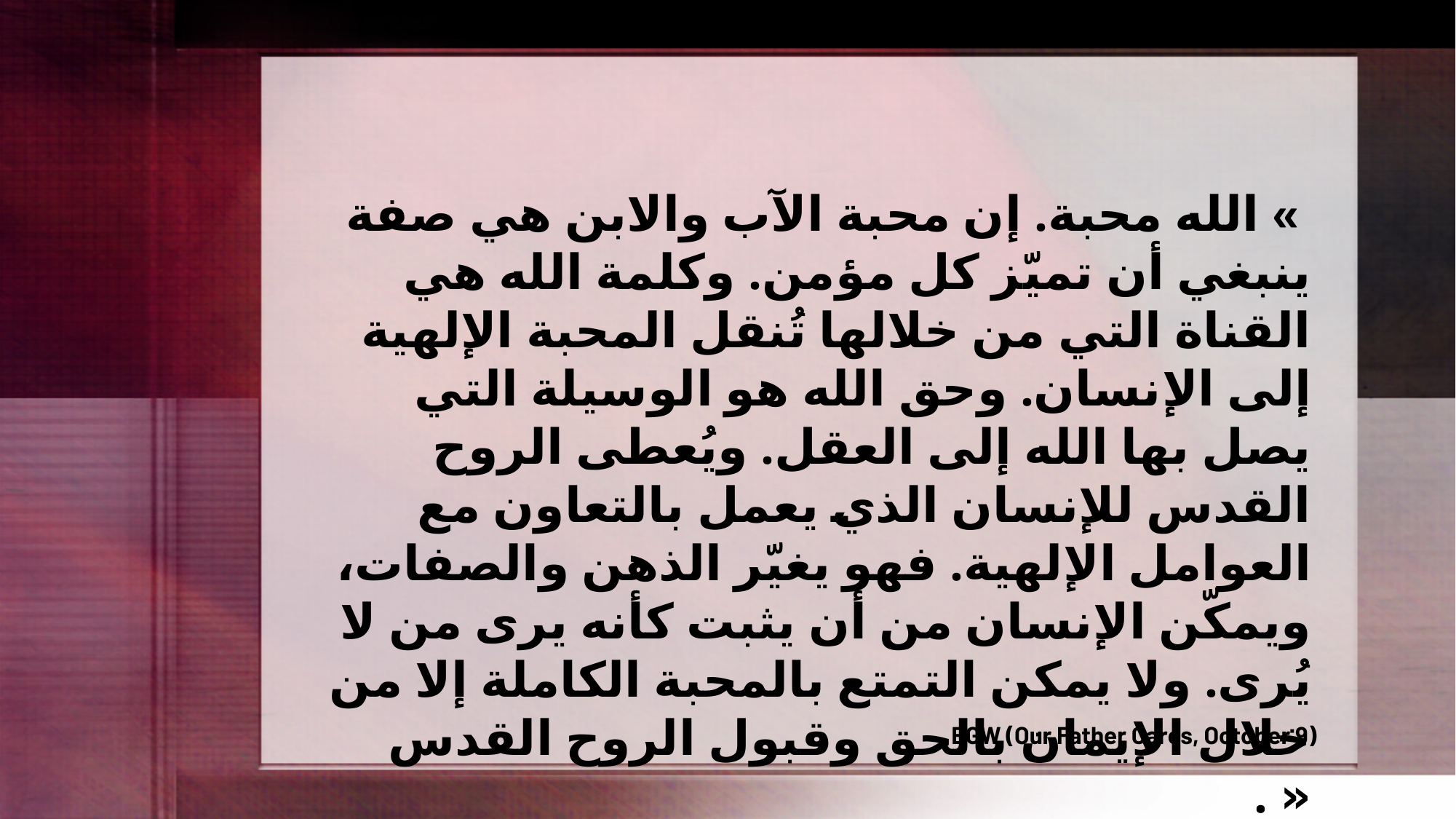

» الله محبة. إن محبة الآب والابن هي صفة ينبغي أن تميّز كل مؤمن. وكلمة الله هي القناة التي من خلالها تُنقل المحبة الإلهية إلى الإنسان. وحق الله هو الوسيلة التي يصل بها الله إلى العقل. ويُعطى الروح القدس للإنسان الذي يعمل بالتعاون مع العوامل الإلهية. فهو يغيّر الذهن والصفات، ويمكّن الإنسان من أن يثبت كأنه يرى من لا يُرى. ولا يمكن التمتع بالمحبة الكاملة إلا من خلال الإيمان بالحق وقبول الروح القدس  « .
EGW (Our Father Cares, October 9)